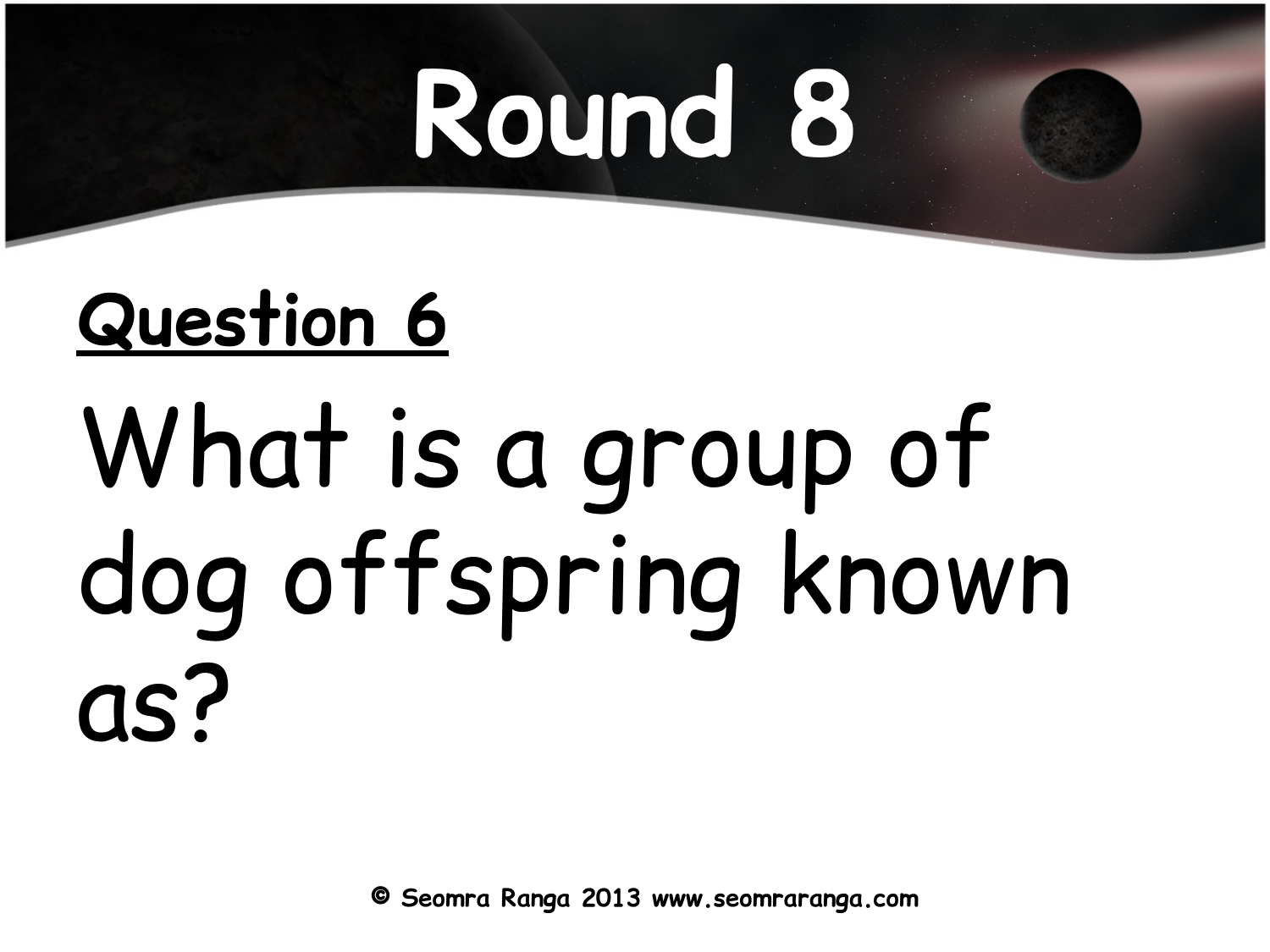

# Round 8
Question 6
What is a group of dog offspring known as?
© Seomra Ranga 2013 www.seomraranga.com